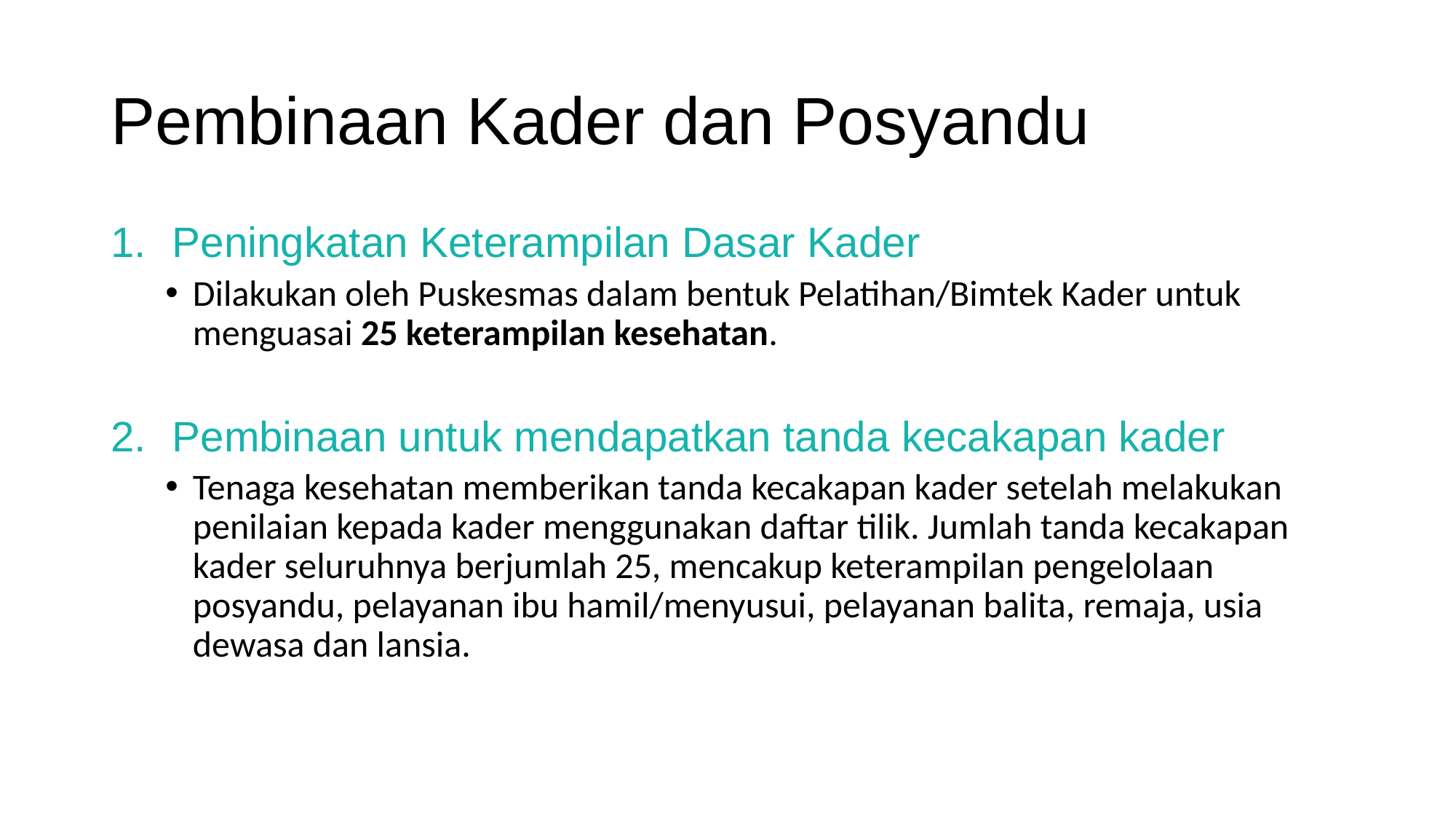

# Pembinaan Kader dan Posyandu
Peningkatan Keterampilan Dasar Kader
Dilakukan oleh Puskesmas dalam bentuk Pelatihan/Bimtek Kader untuk menguasai 25 keterampilan kesehatan.

Pembinaan untuk mendapatkan tanda kecakapan kader
Tenaga kesehatan memberikan tanda kecakapan kader setelah melakukan penilaian kepada kader menggunakan daftar tilik. Jumlah tanda kecakapan kader seluruhnya berjumlah 25, mencakup keterampilan pengelolaan posyandu, pelayanan ibu hamil/menyusui, pelayanan balita, remaja, usia dewasa dan lansia.